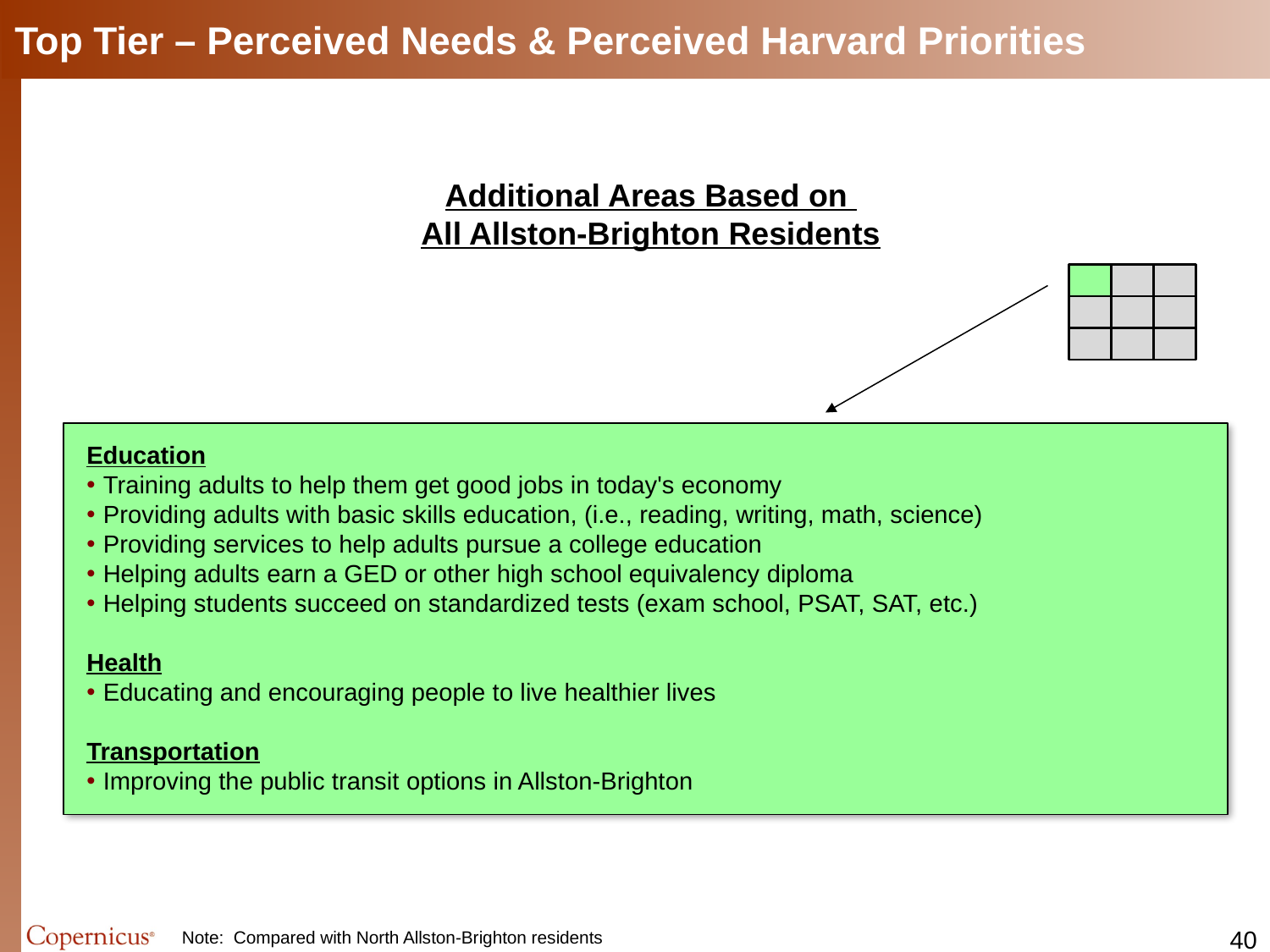

# Top Tier – Perceived Needs & Perceived Harvard Priorities
Additional Areas Based on
All Allston-Brighton Residents

Education
Training adults to help them get good jobs in today's economy
Providing adults with basic skills education, (i.e., reading, writing, math, science)
Providing services to help adults pursue a college education
Helping adults earn a GED or other high school equivalency diploma
Helping students succeed on standardized tests (exam school, PSAT, SAT, etc.)

Health
Educating and encouraging people to live healthier lives

Transportation
Improving the public transit options in Allston-Brighton

40
Note:  Compared with North Allston-Brighton residents